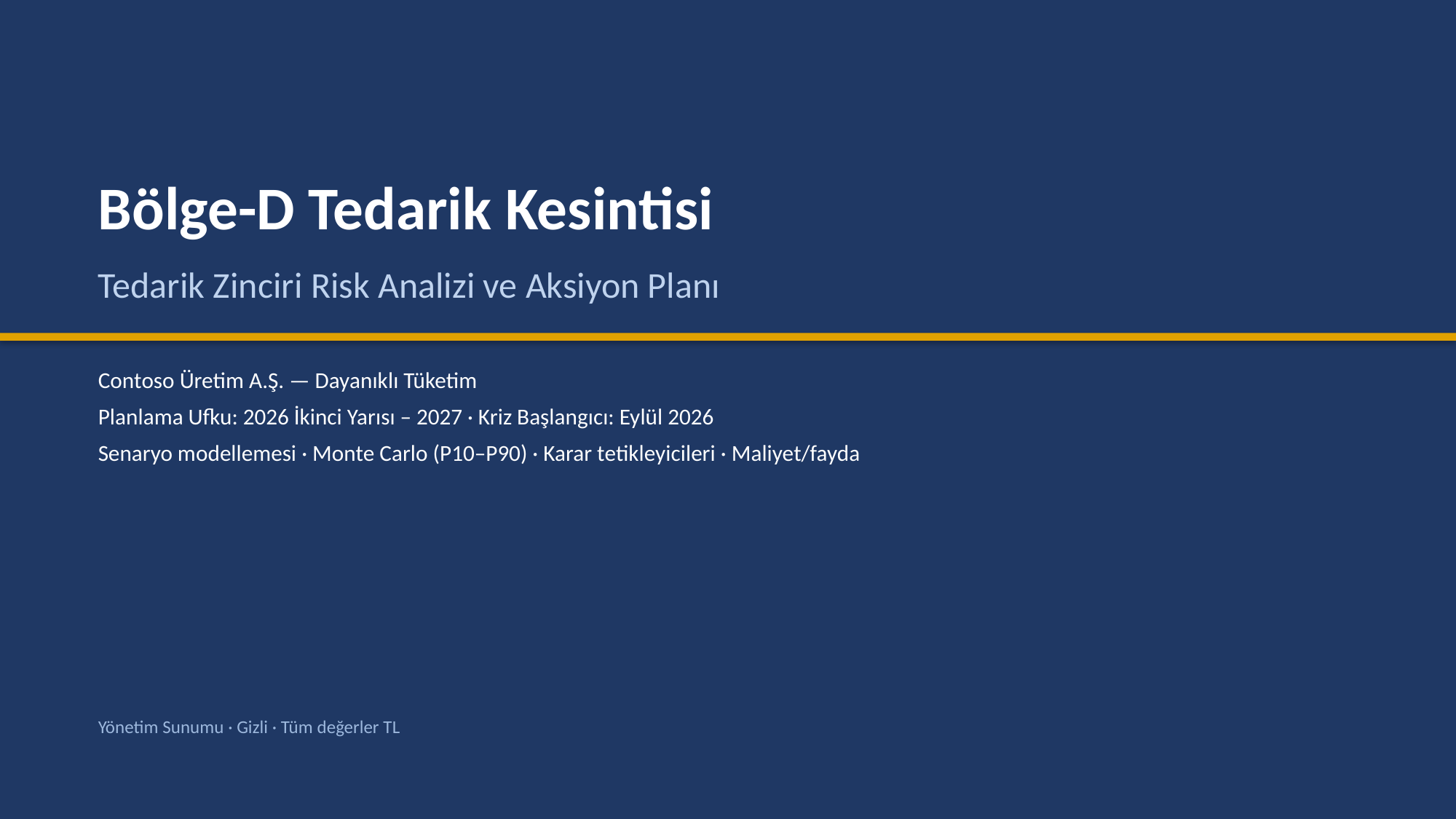

Bölge-D Tedarik Kesintisi
Tedarik Zinciri Risk Analizi ve Aksiyon Planı

Contoso Üretim A.Ş. — Dayanıklı Tüketim
Planlama Ufku: 2026 İkinci Yarısı – 2027 · Kriz Başlangıcı: Eylül 2026
Senaryo modellemesi · Monte Carlo (P10–P90) · Karar tetikleyicileri · Maliyet/fayda
Yönetim Sunumu · Gizli · Tüm değerler TL